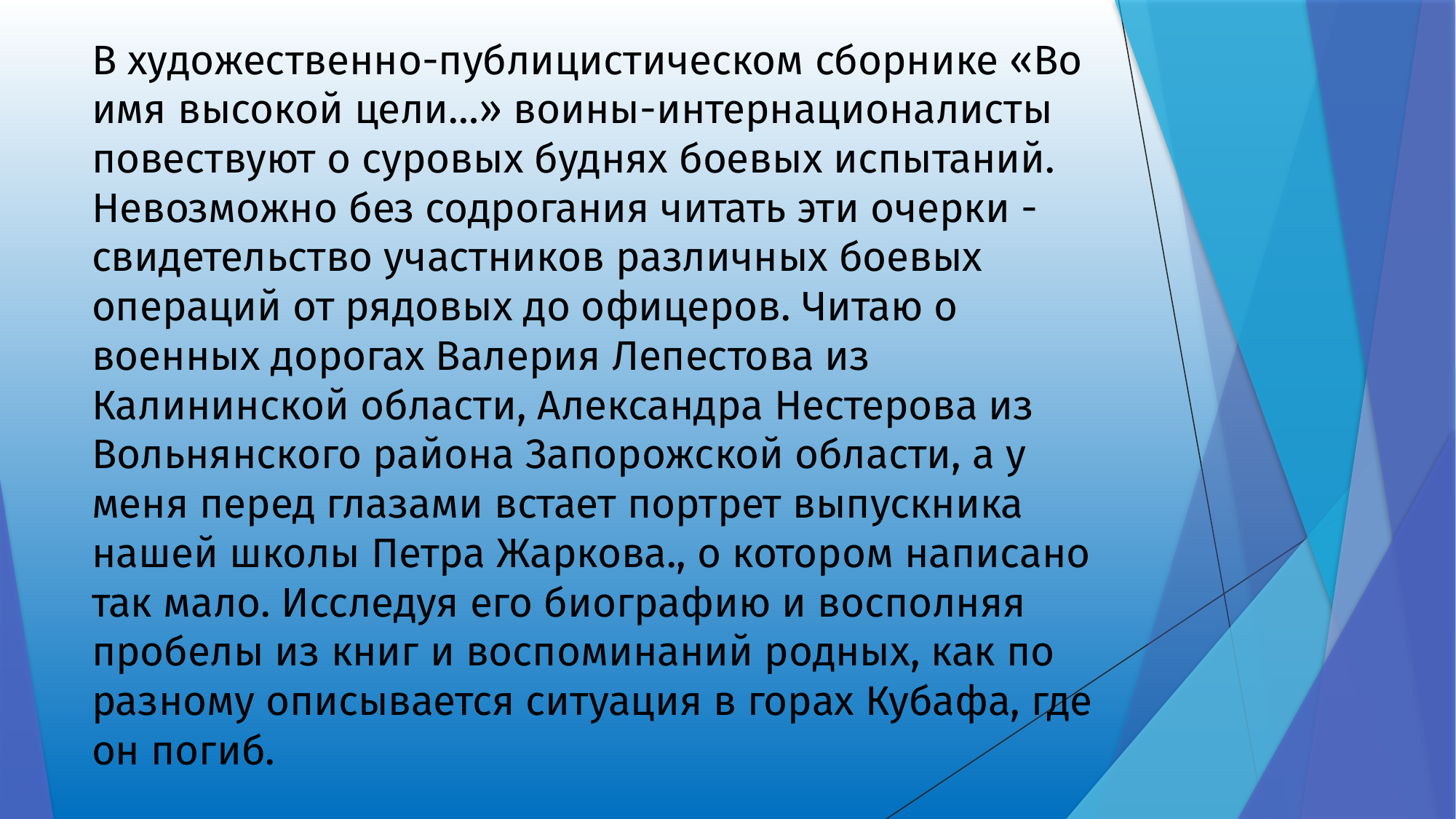

В художественно-публицистическом сборнике «Во имя высокой цели…» воины-интернационалисты повествуют о суровых буднях боевых испытаний. Невозможно без содрогания читать эти очерки - свидетельство участников различных боевых операций от рядовых до офицеров. Читаю о военных дорогах Валерия Лепестова из Калининской области, Александра Нестерова из Вольнянского района Запорожской области, а у меня перед глазами встает портрет выпускника нашей школы Петра Жаркова., о котором написано так мало. Исследуя его биографию и восполняя пробелы из книг и воспоминаний родных, как по разному описывается ситуация в горах Кубафа, где он погиб.